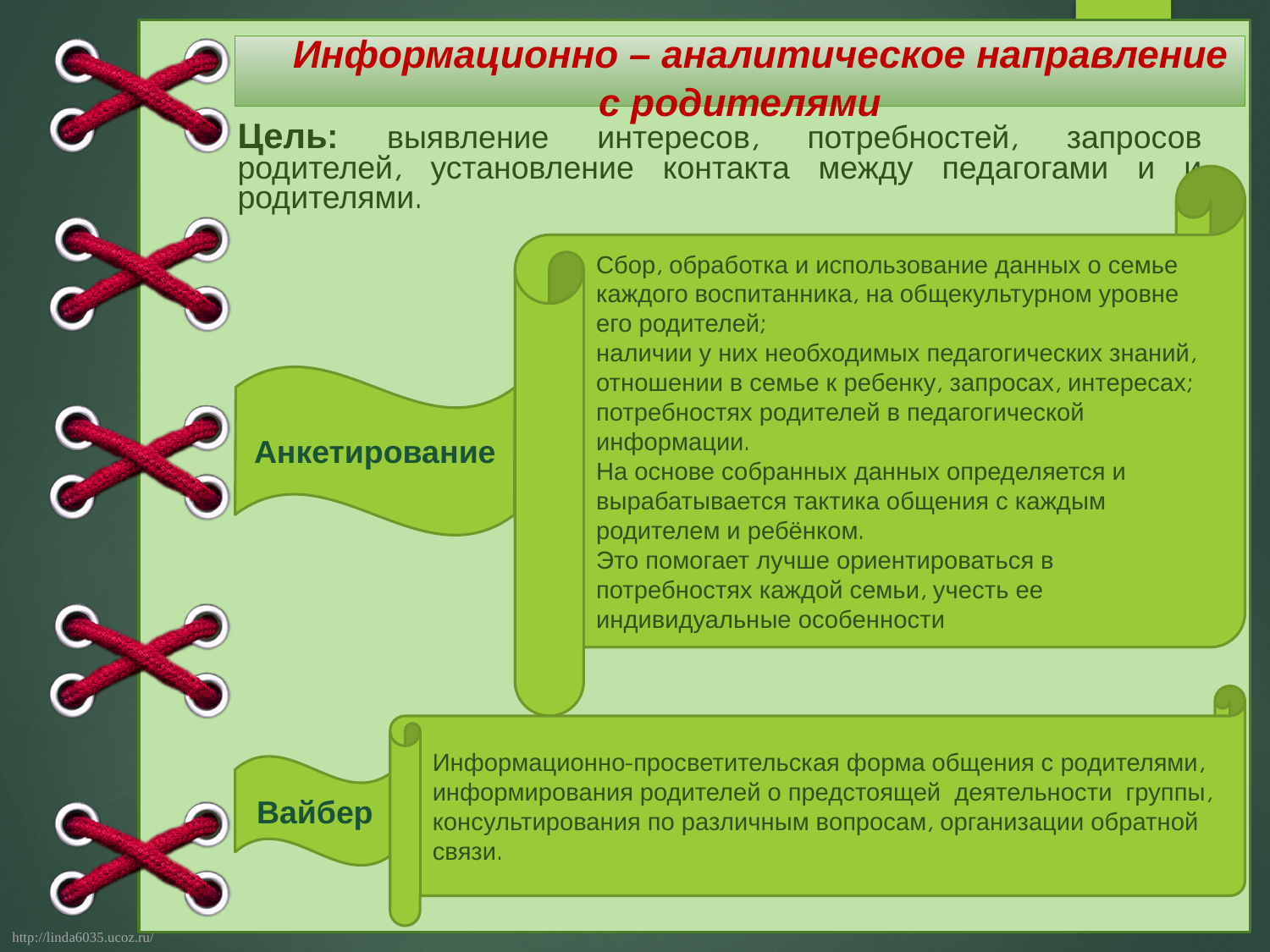

# Информационно – аналитическое направление с родителями
Цель: выявление интересов, потребностей, запросов родителей, установление контакта между педагогами и и родителями.

Сбор, обработка и использование данных о семье каждого воспитанника, на общекультурном уровне его родителей;
наличии у них необходимых педагогических знаний, отношении в семье к ребенку, запросах, интересах;
потребностях родителей в педагогической информации.
На основе собранных данных определяется и вырабатывается тактика общения с каждым родителем и ребёнком.
Это помогает лучше ориентироваться в потребностях каждой семьи, учесть ее индивидуальные особенности
Анкетирование
Информационно-просветительская форма общения с родителями,  информирования родителей о предстоящей  деятельности  группы, консультирования по различным вопросам, организации обратной связи.
Вайбер